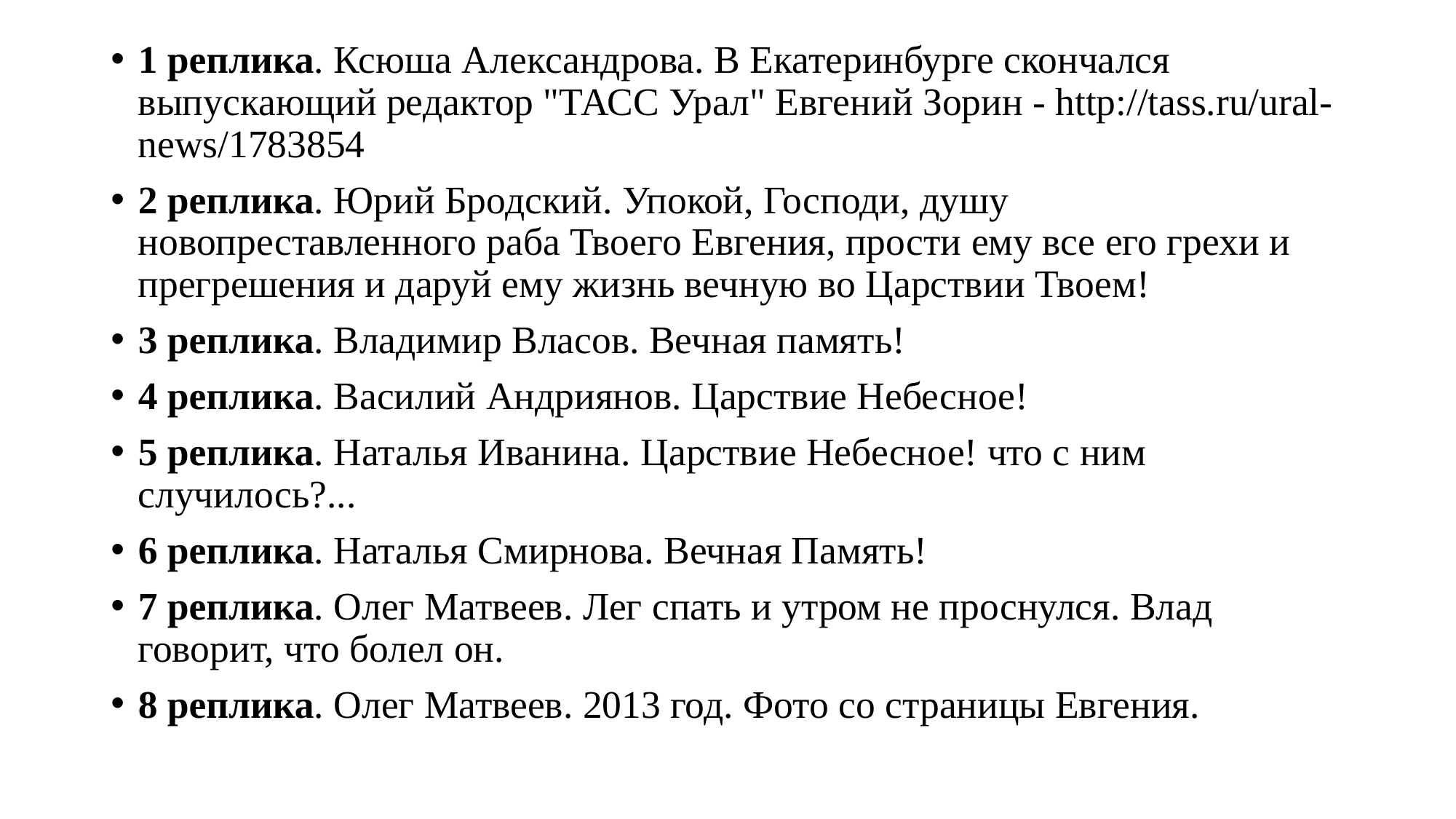

1 реплика. Ксюша Александрова. В Екатеринбурге скончался выпускающий редактор "ТАСС Урал" Евгений Зорин - http://tass.ru/ural-news/1783854
2 реплика. Юрий Бродский. Упокой, Господи, душу новопреставленного раба Твоего Евгения, прости ему все его грехи и прегрешения и даруй ему жизнь вечную во Царствии Твоем!
3 реплика. Владимир Власов. Вечная память!
4 реплика. Василий Андриянов. Царствие Небесное!
5 реплика. Наталья Иванина. Царствие Небесное! что с ним случилось?...
6 реплика. Наталья Смирнова. Вечная Память!
7 реплика. Олег Матвеев. Лег спать и утром не проснулся. Влад говорит, что болел он.
8 реплика. Олег Матвеев. 2013 год. Фото со страницы Евгения.